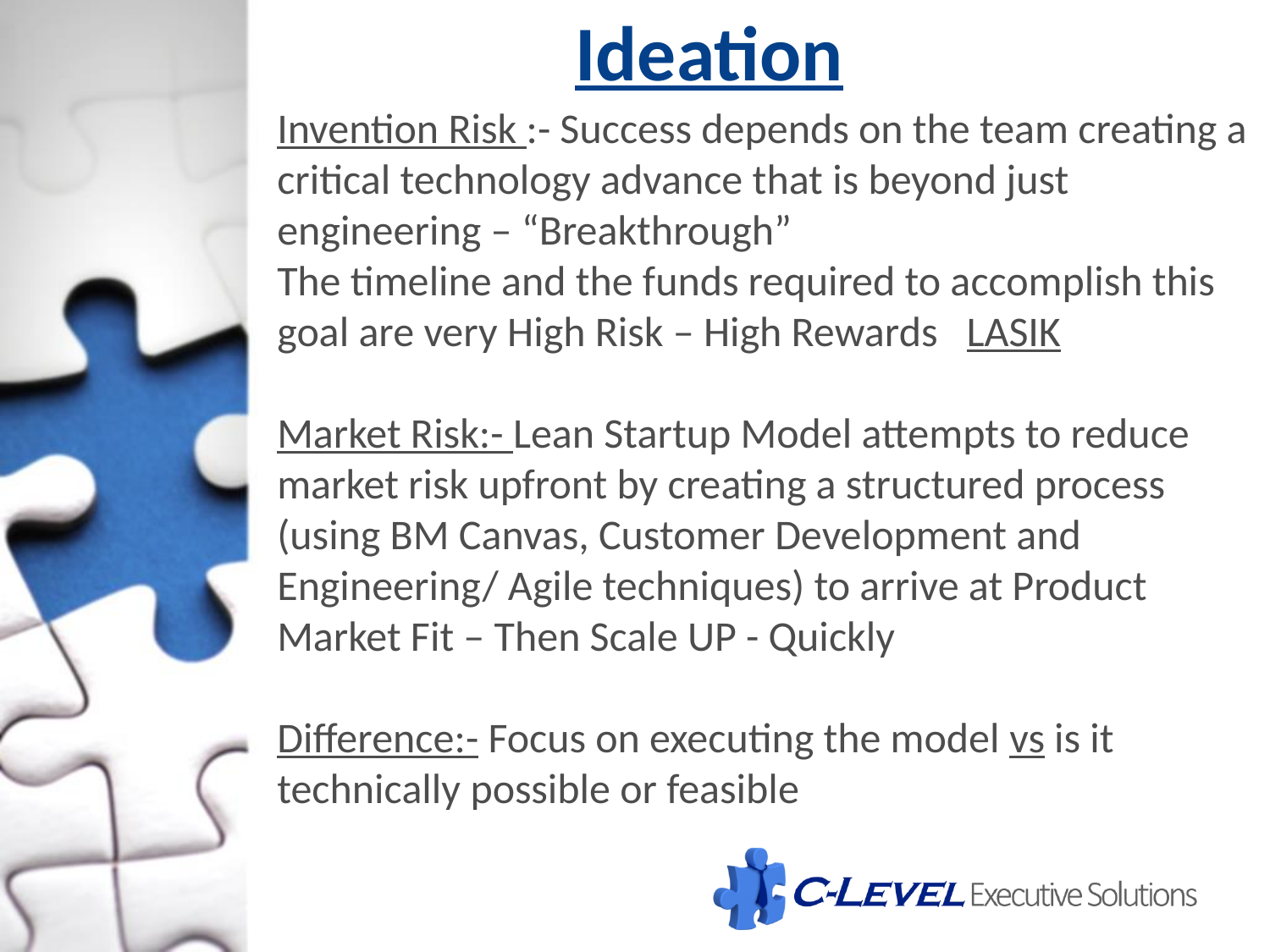

# Ideation
Invention Risk :- Success depends on the team creating a critical technology advance that is beyond just engineering – “Breakthrough”
The timeline and the funds required to accomplish this goal are very High Risk – High Rewards   LASIK

Market Risk:- Lean Startup Model attempts to reduce market risk upfront by creating a structured process (using BM Canvas, Customer Development and Engineering/ Agile techniques) to arrive at Product Market Fit – Then Scale UP - Quickly

Difference:- Focus on executing the model vs is it technically possible or feasible